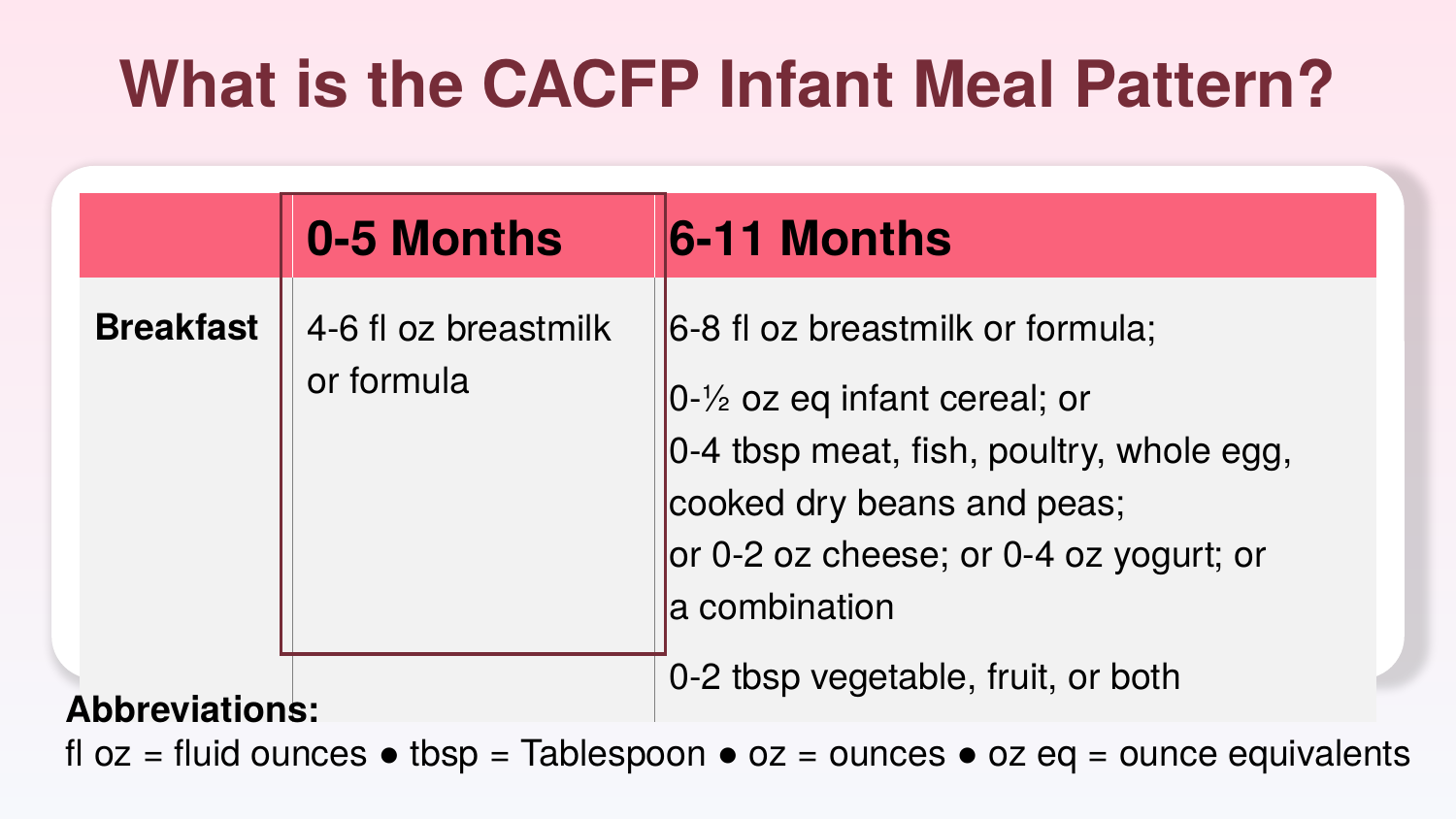

# What is the CACFP Infant Meal Pattern?

|  | 0-5 Months | 6-11 Months |
| --- | --- | --- |
| Breakfast | 4-6 fl oz breastmilk or formula | 6-8 fl oz breastmilk or formula; 0-½ oz eq infant cereal; or 0-4 tbsp meat, fish, poultry, whole egg, cooked dry beans and peas; or 0-2 oz cheese; or 0-4 oz yogurt; or a combination 0-2 tbsp vegetable, fruit, or both |
Abbreviations:
fl oz = fluid ounces ● tbsp = Tablespoon ● oz = ounces ● oz eq = ounce equivalents